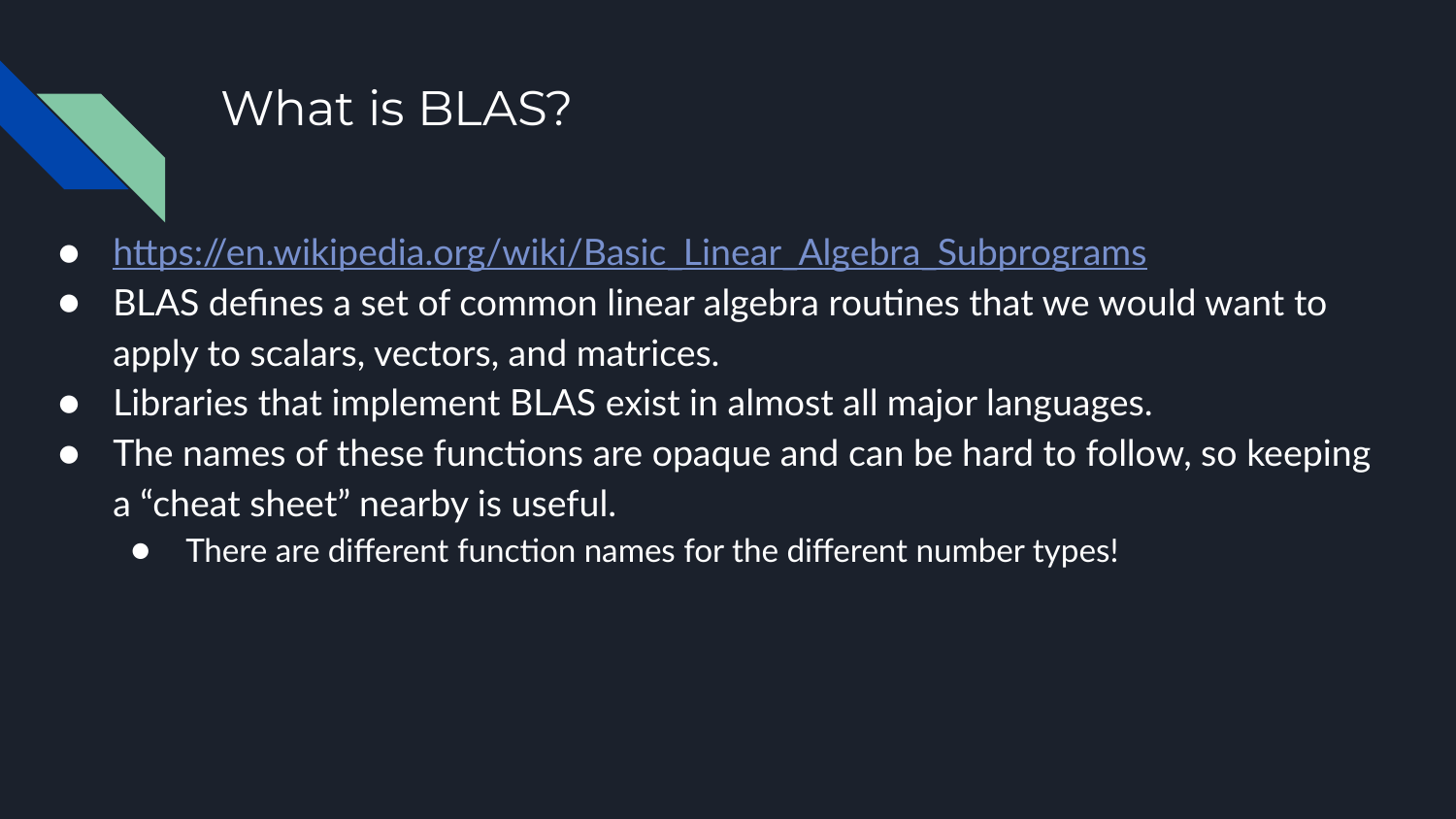

# What is BLAS?
https://en.wikipedia.org/wiki/Basic_Linear_Algebra_Subprograms
BLAS defines a set of common linear algebra routines that we would want to apply to scalars, vectors, and matrices.
Libraries that implement BLAS exist in almost all major languages.
The names of these functions are opaque and can be hard to follow, so keeping a “cheat sheet” nearby is useful.
There are different function names for the different number types!